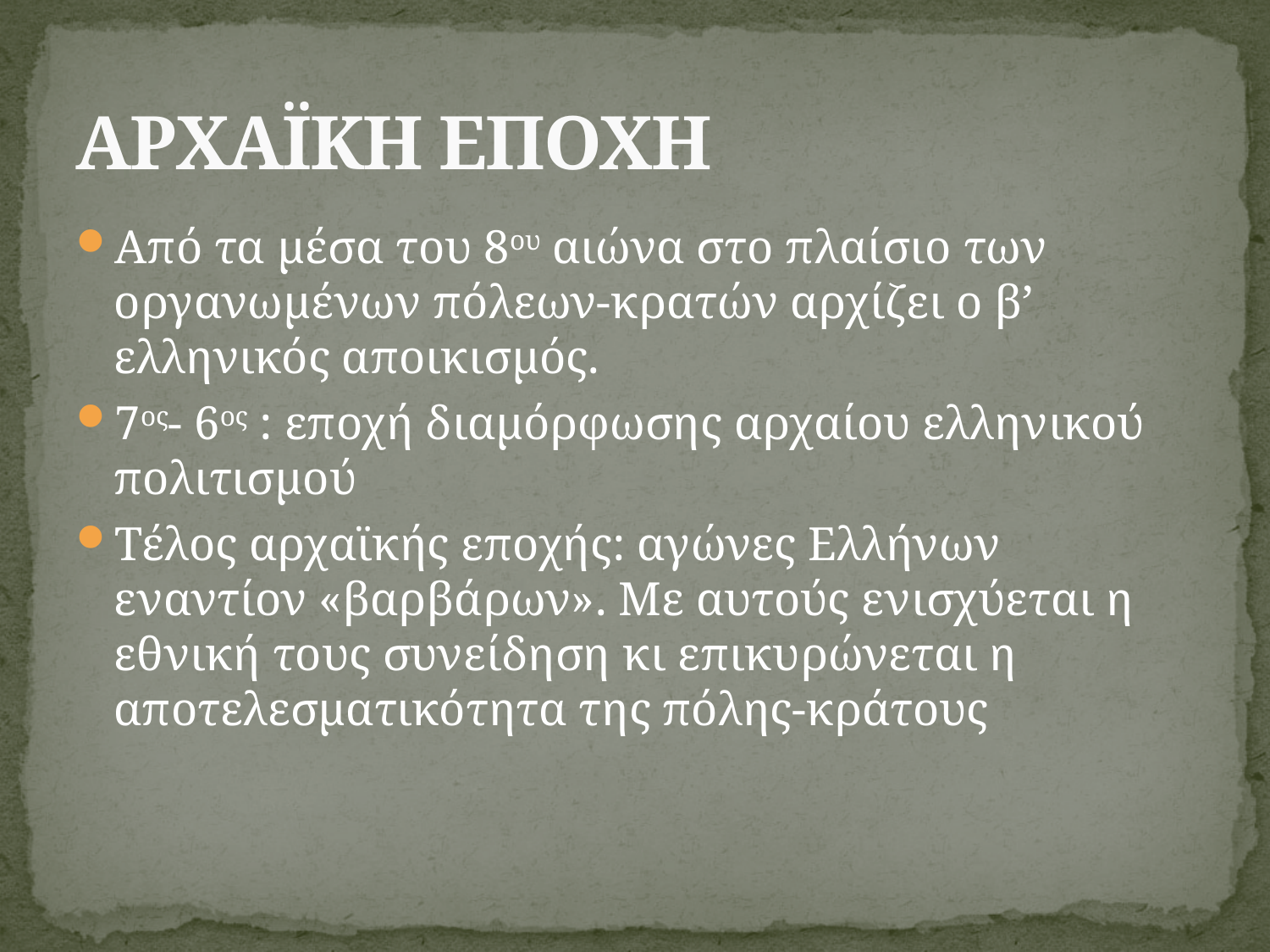

# ΑΡΧΑΪΚΗ ΕΠΟΧΗ
Από τα μέσα του 8ου αιώνα στο πλαίσιο των οργανωμένων πόλεων-κρατών αρχίζει ο β’ ελληνικός αποικισμός.
7ος- 6ος : εποχή διαμόρφωσης αρχαίου ελληνικού πολιτισμού
Τέλος αρχαϊκής εποχής: αγώνες Ελλήνων εναντίον «βαρβάρων». Με αυτούς ενισχύεται η εθνική τους συνείδηση κι επικυρώνεται η αποτελεσματικότητα της πόλης-κράτους